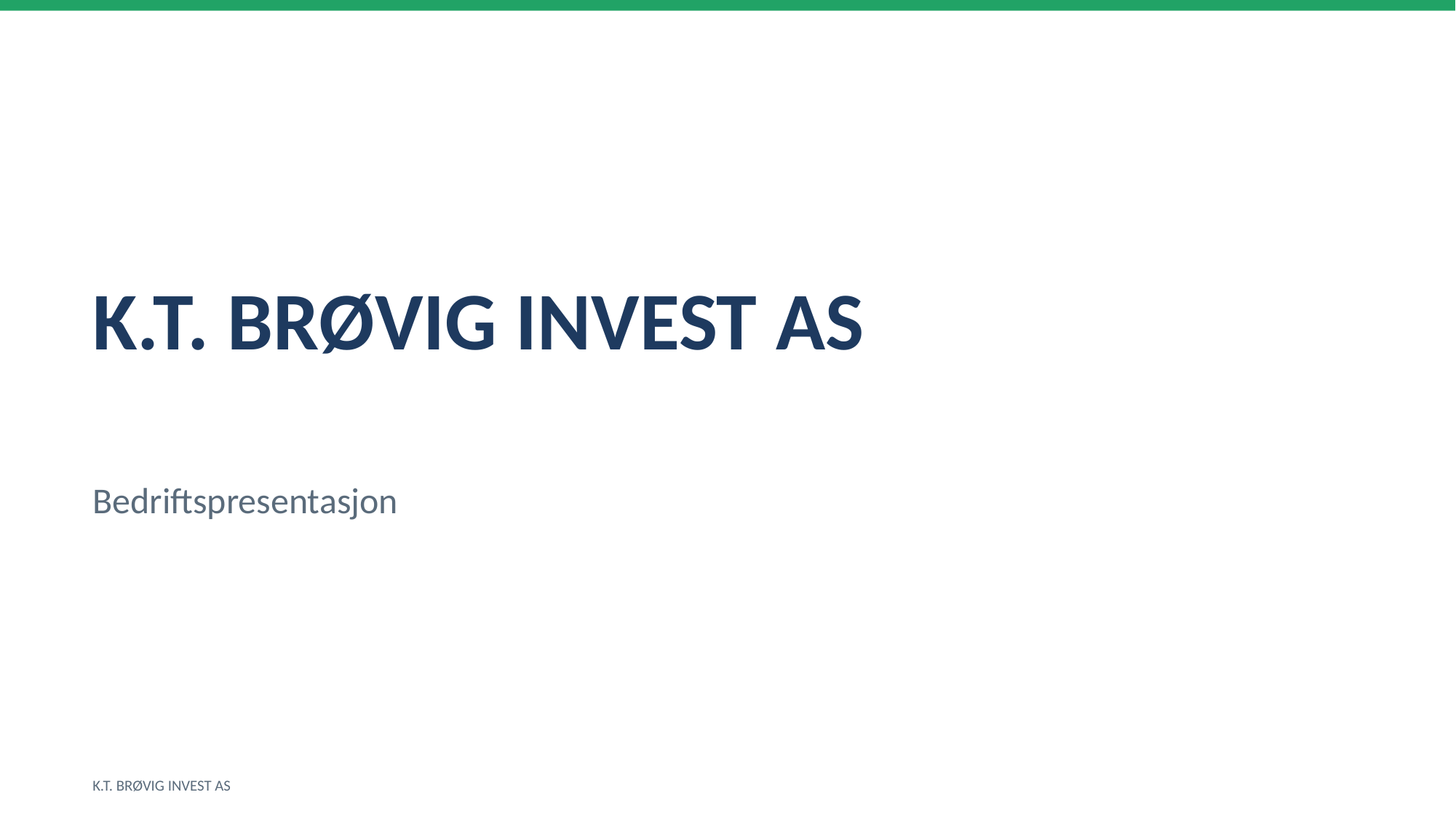

K.T. BRØVIG INVEST AS
Bedriftspresentasjon
K.T. BRØVIG INVEST AS